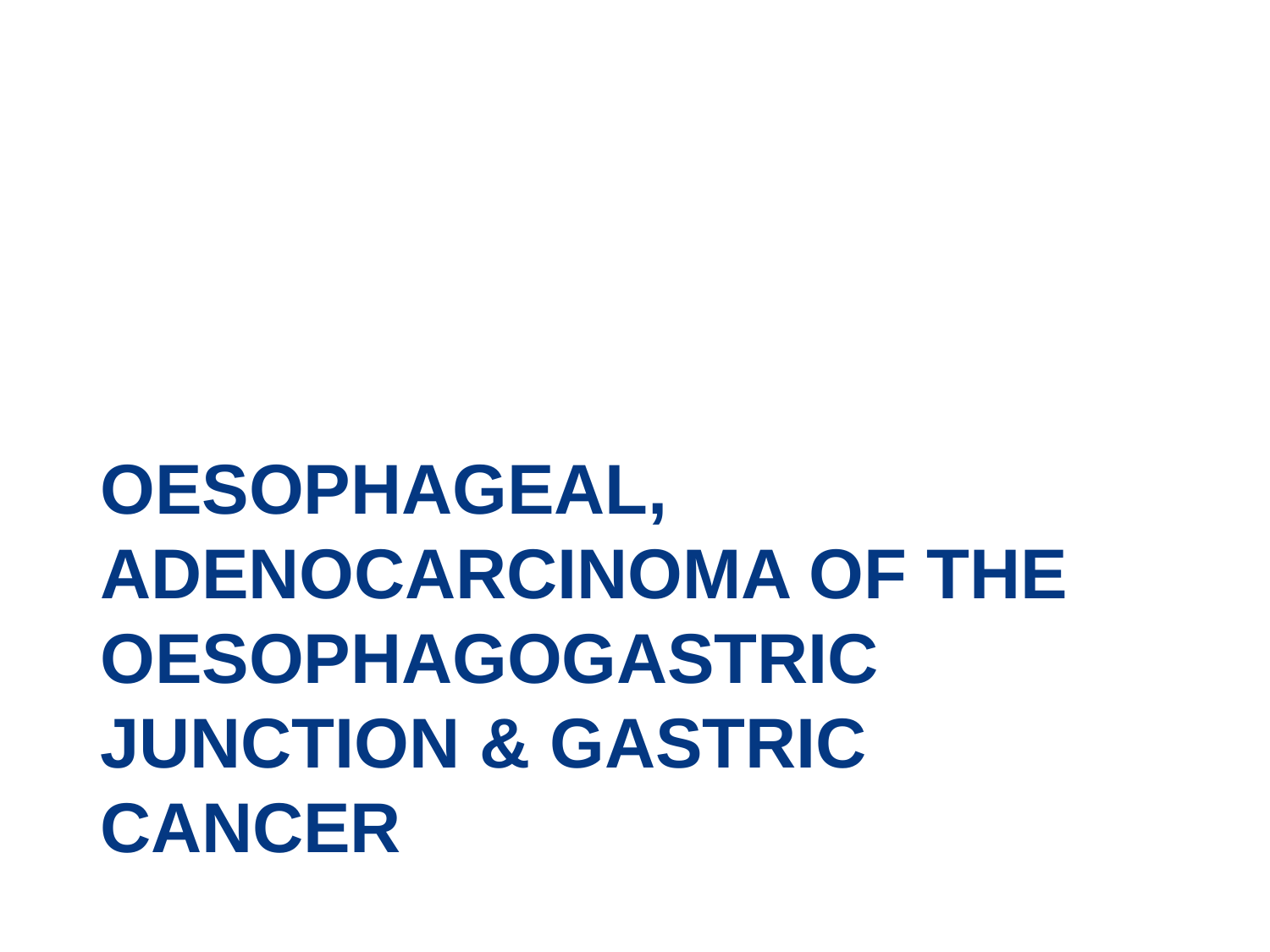

# OESOPHAGEAL, Adenocarcinoma of THE Oesophagogastric junction & gastric Cancer